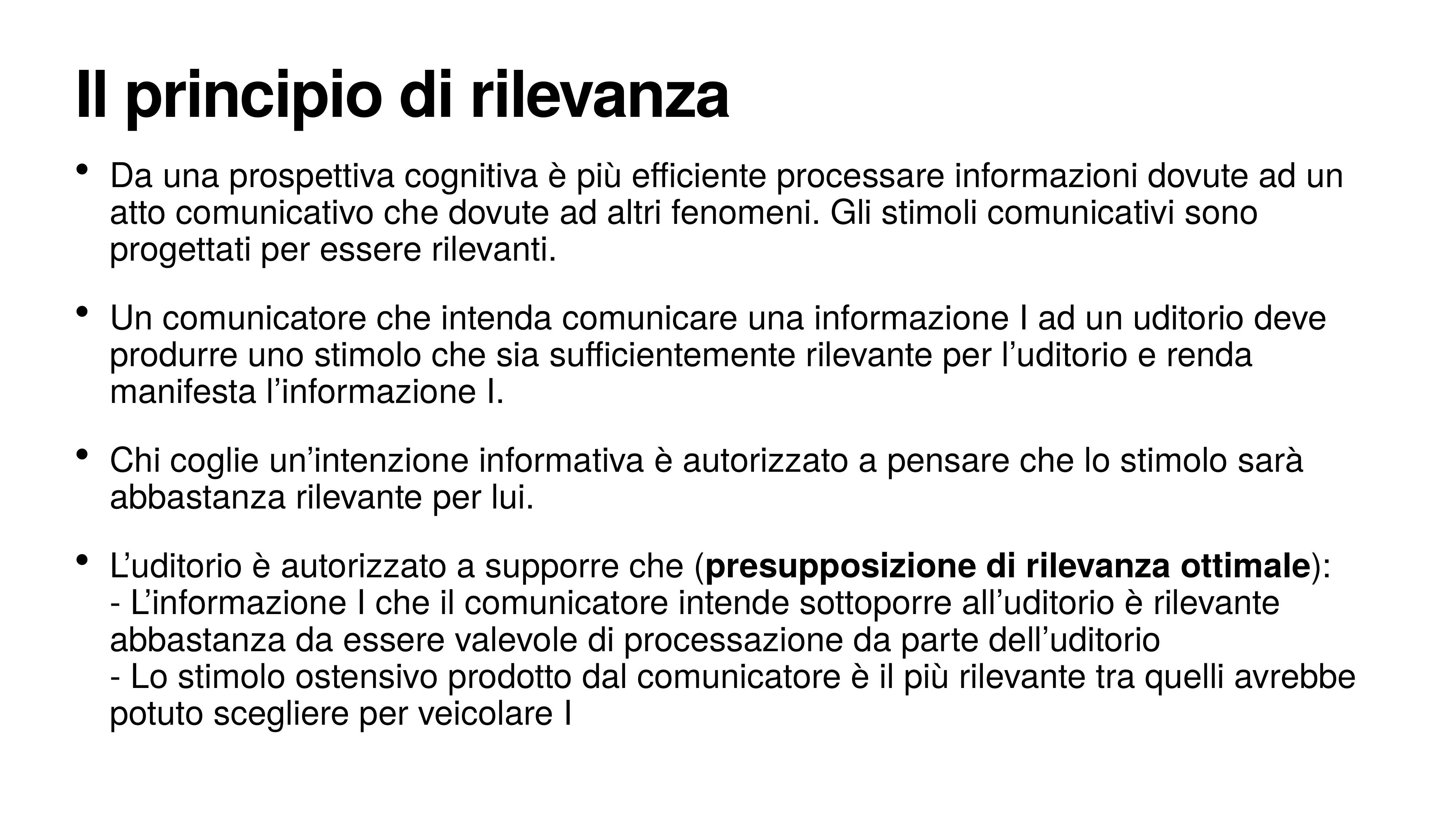

# Il principio di rilevanza
Da una prospettiva cognitiva è più efficiente processare informazioni dovute ad un atto comunicativo che dovute ad altri fenomeni. Gli stimoli comunicativi sono progettati per essere rilevanti.
Un comunicatore che intenda comunicare una informazione I ad un uditorio deve produrre uno stimolo che sia sufficientemente rilevante per l’uditorio e renda manifesta l’informazione I.
Chi coglie un’intenzione informativa è autorizzato a pensare che lo stimolo sarà abbastanza rilevante per lui.
L’uditorio è autorizzato a supporre che (presupposizione di rilevanza ottimale):
- L’informazione I che il comunicatore intende sottoporre all’uditorio è rilevante abbastanza da essere valevole di processazione da parte dell’uditorio
- Lo stimolo ostensivo prodotto dal comunicatore è il più rilevante tra quelli avrebbe potuto scegliere per veicolare I